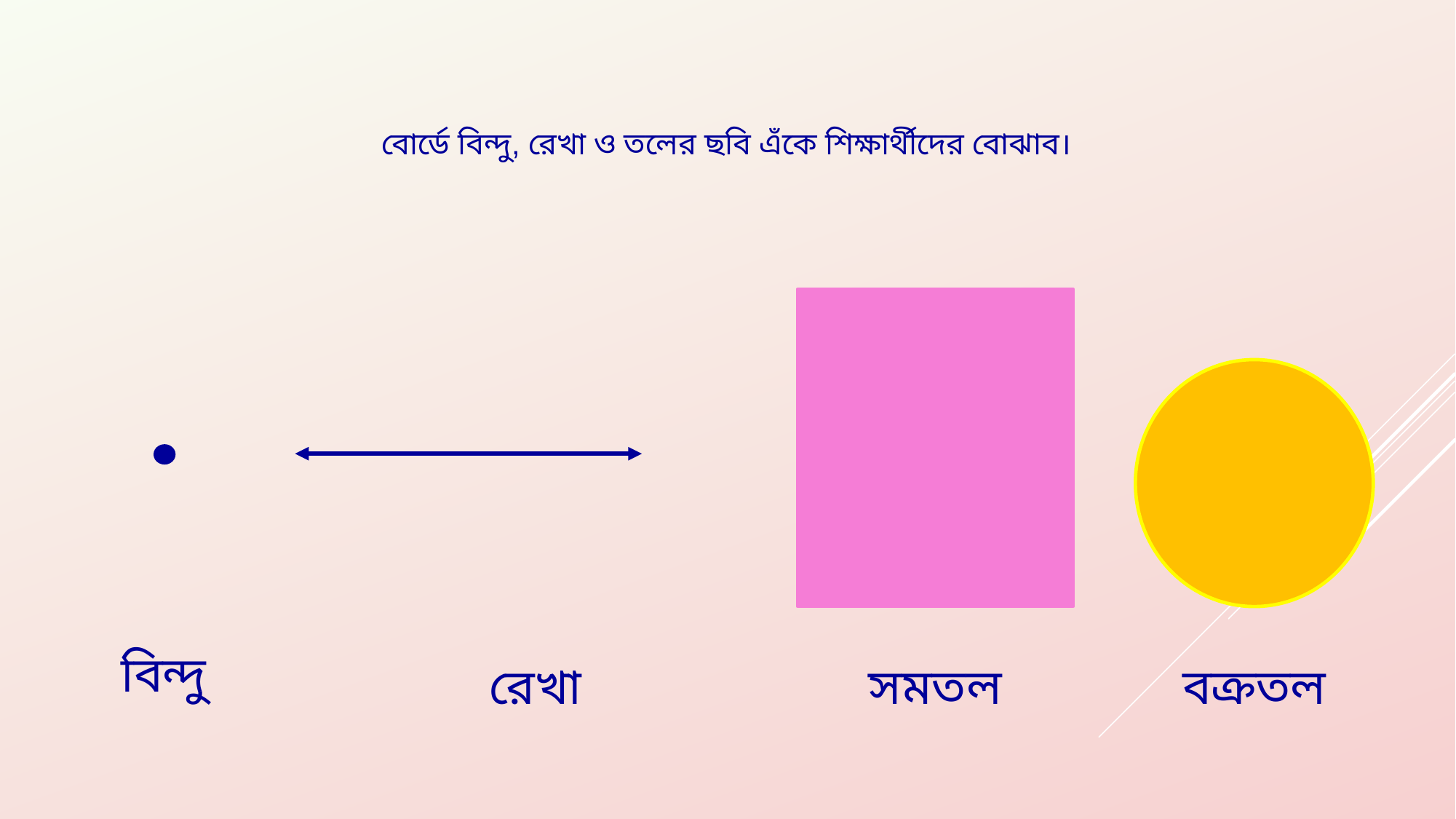

বোর্ডে বিন্দু, রেখা ও তলের ছবি এঁকে শিক্ষার্থীদের বোঝাব।

বিন্দু
রেখা
বক্রতল
সমতল